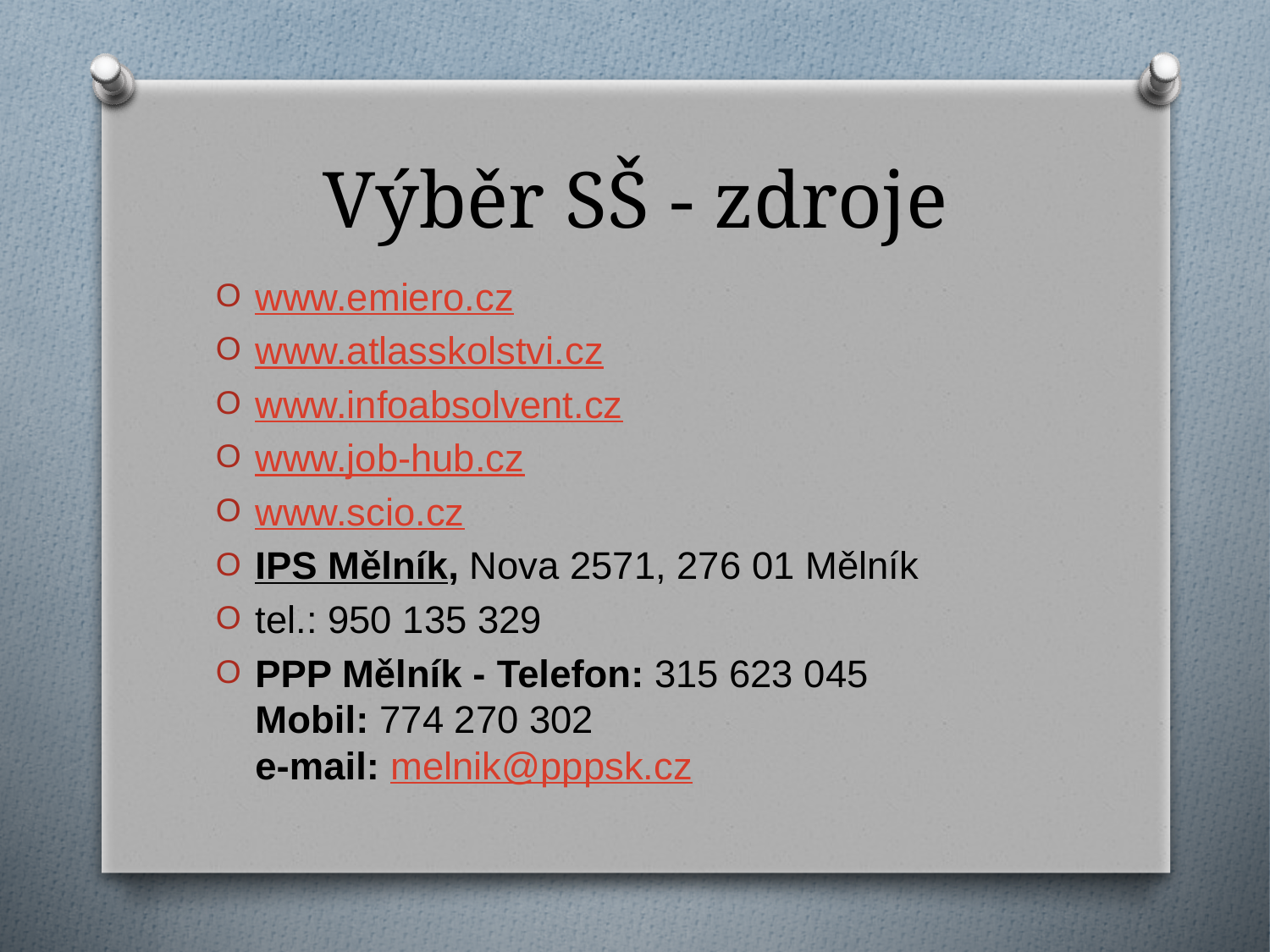

# Výběr SŠ - zdroje
www.emiero.cz
www.atlasskolstvi.cz
www.infoabsolvent.cz
www.job-hub.cz
www.scio.cz
IPS Mělník, Nova 2571, 276 01 Mělník
tel.: 950 135 329
PPP Mělník - Telefon: 315 623 045
Mobil: 774 270 302
e-mail: melnik@pppsk.cz